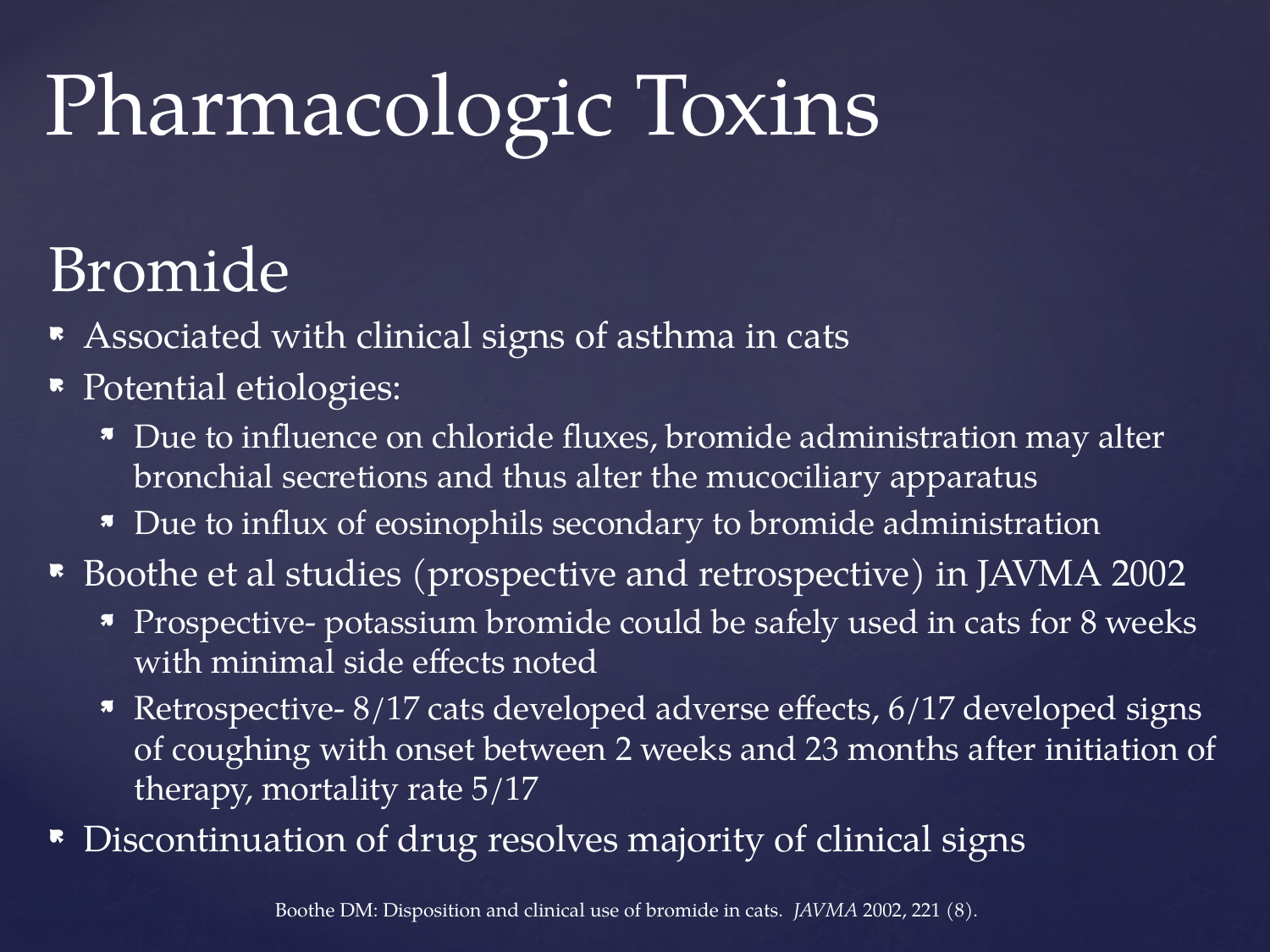

# Pharmacologic Toxins
Bromide
Associated with clinical signs of asthma in cats
Potential etiologies:
Due to influence on chloride fluxes, bromide administration may alter bronchial secretions and thus alter the mucociliary apparatus
Due to influx of eosinophils secondary to bromide administration
Boothe et al studies (prospective and retrospective) in JAVMA 2002
Prospective- potassium bromide could be safely used in cats for 8 weeks with minimal side effects noted
Retrospective- 8/17 cats developed adverse effects, 6/17 developed signs of coughing with onset between 2 weeks and 23 months after initiation of therapy, mortality rate 5/17
Discontinuation of drug resolves majority of clinical signs
Boothe DM: Disposition and clinical use of bromide in cats.  JAVMA 2002, 221 (8).